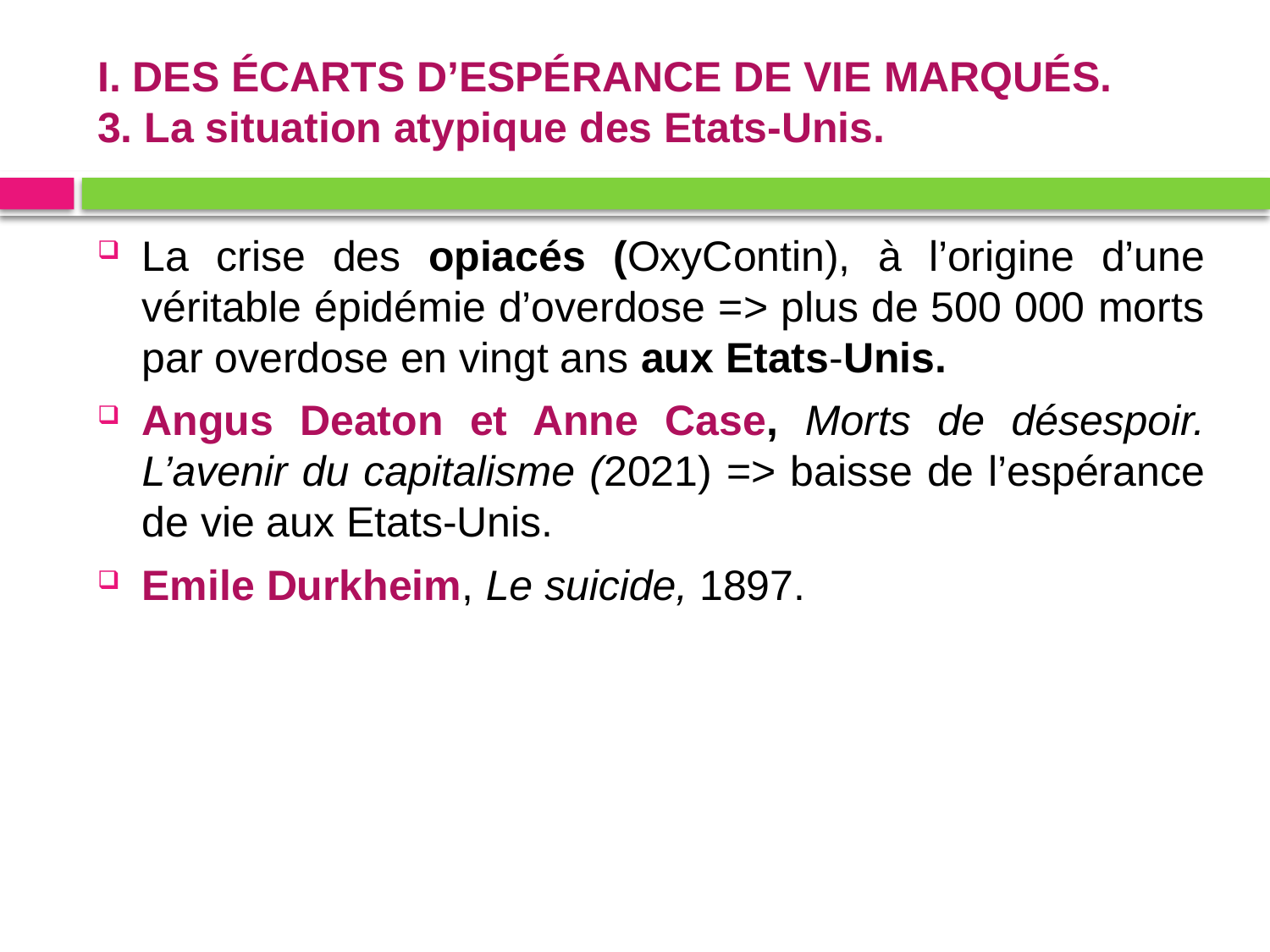

# I. DES ÉCARTS D’ESPÉRANCE DE VIE MARQUÉS. 3. La situation atypique des Etats-Unis.
La crise des opiacés (OxyContin), à l’origine d’une véritable épidémie d’overdose => plus de 500 000 morts par overdose en vingt ans aux Etats-Unis.
Angus Deaton et Anne Case, Morts de désespoir. L’avenir du capitalisme (2021) => baisse de l’espérance de vie aux Etats-Unis.
Emile Durkheim, Le suicide, 1897.